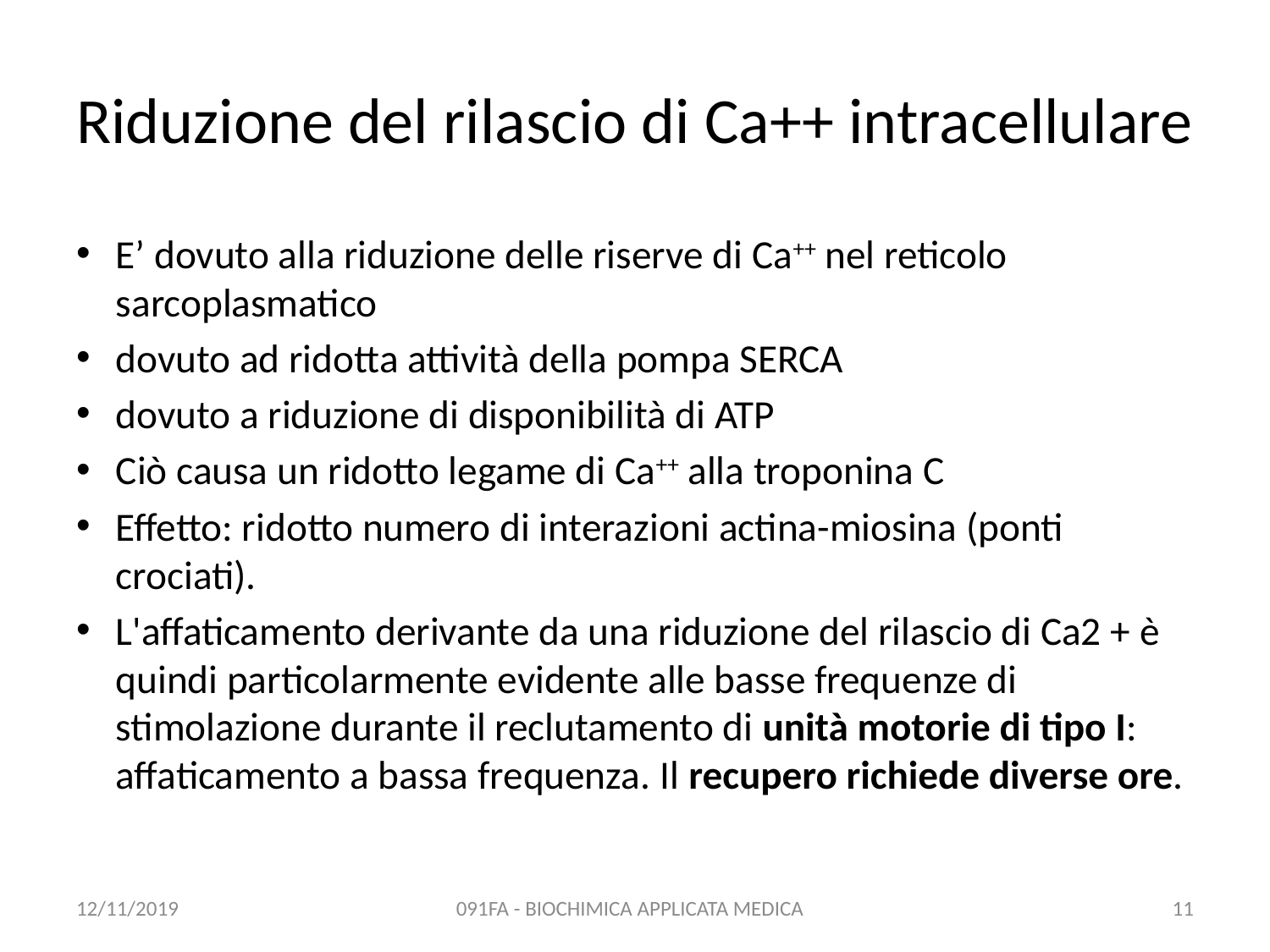

# Riduzione del rilascio di Ca++ intracellulare
E’ dovuto alla riduzione delle riserve di Ca++ nel reticolo sarcoplasmatico
dovuto ad ridotta attività della pompa SERCA
dovuto a riduzione di disponibilità di ATP
Ciò causa un ridotto legame di Ca++ alla troponina C
Effetto: ridotto numero di interazioni actina-miosina (ponti crociati).
L'affaticamento derivante da una riduzione del rilascio di Ca2 + è quindi particolarmente evidente alle basse frequenze di stimolazione durante il reclutamento di unità motorie di tipo I: affaticamento a bassa frequenza. Il recupero richiede diverse ore.
12/11/2019
091FA - BIOCHIMICA APPLICATA MEDICA
11